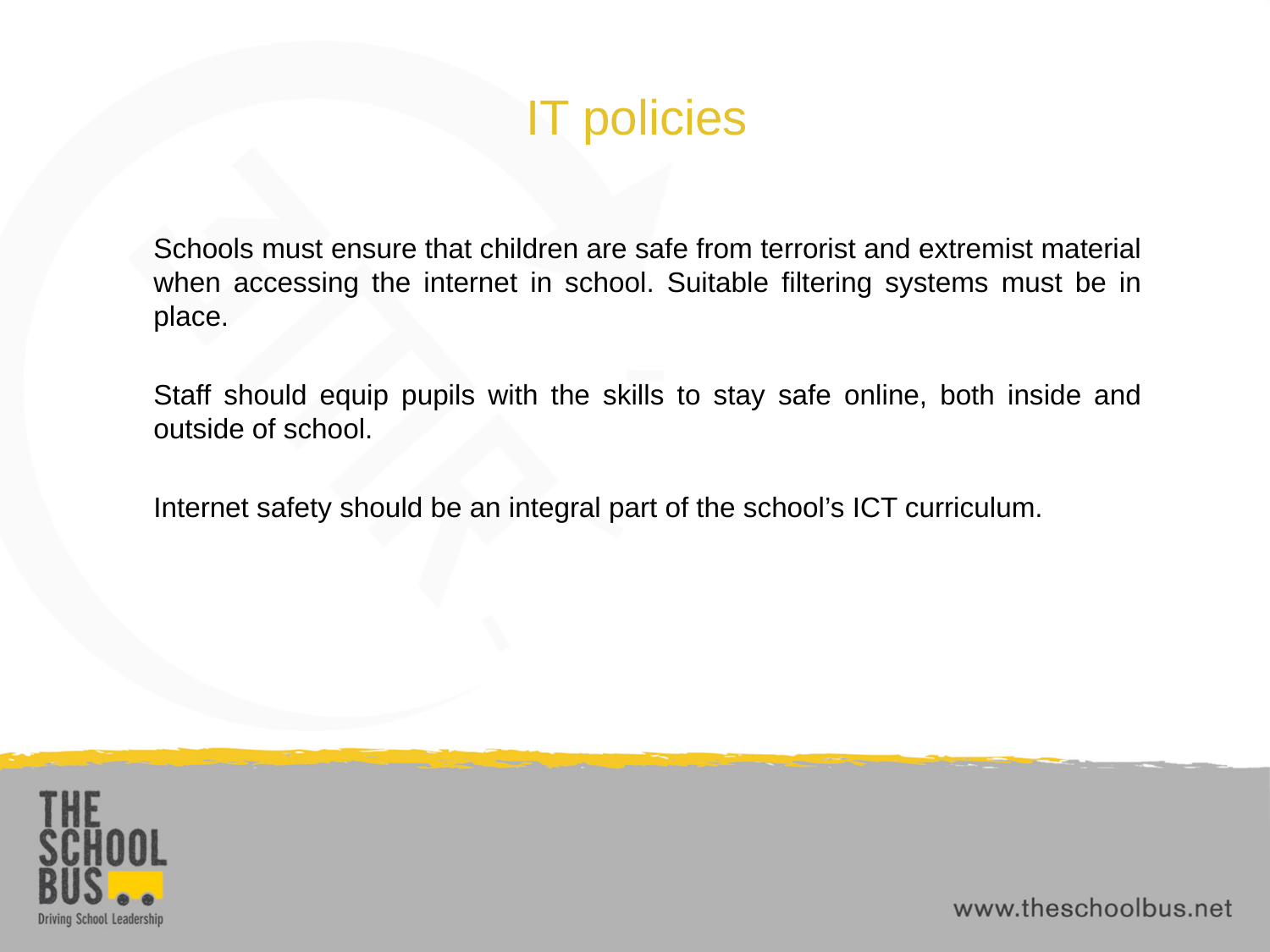

# IT policies
Schools must ensure that children are safe from terrorist and extremist material when accessing the internet in school. Suitable filtering systems must be in place.

Staff should equip pupils with the skills to stay safe online, both inside and outside of school.

Internet safety should be an integral part of the school’s ICT curriculum.